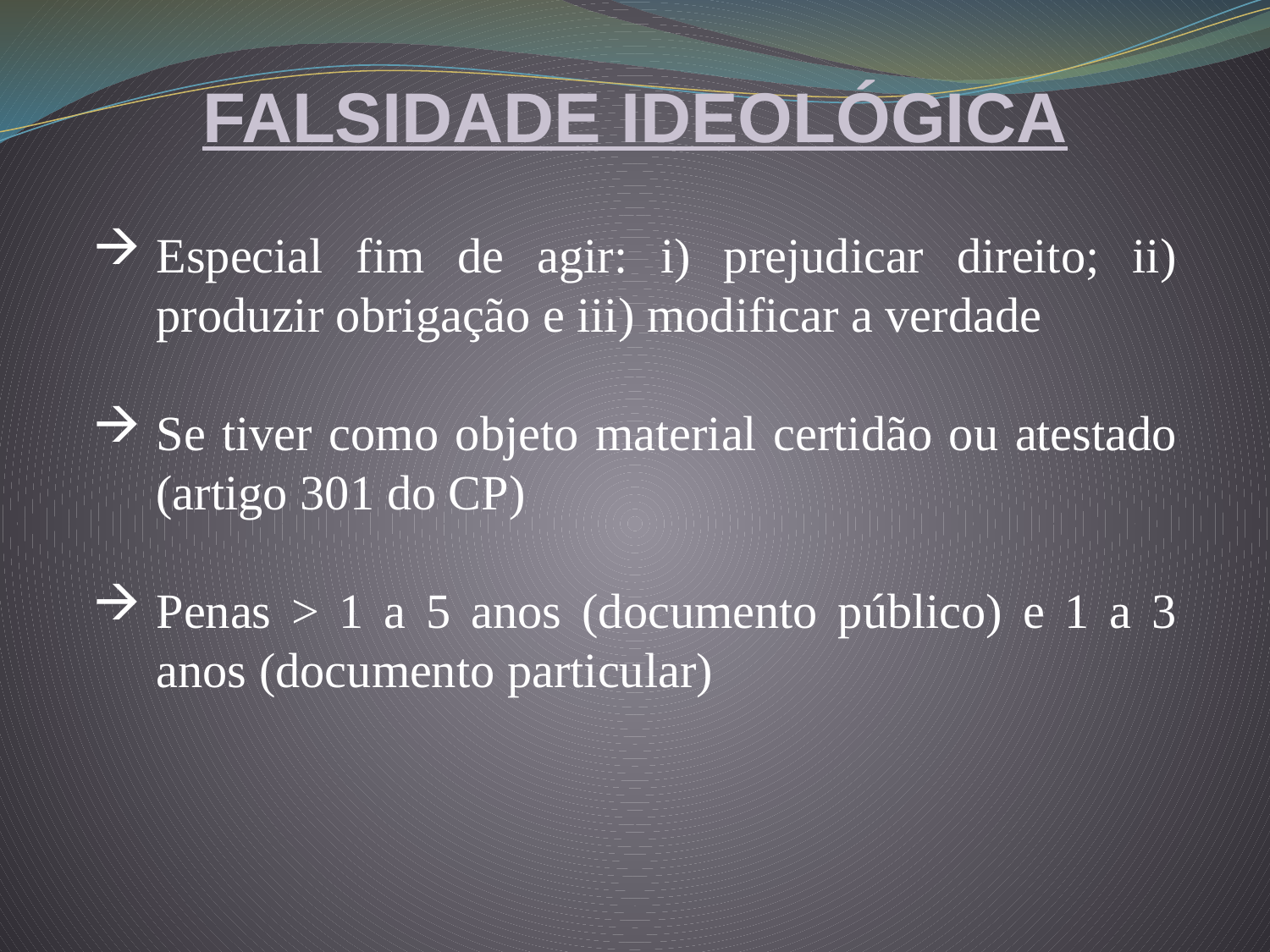

FALSIDADE IDEOLÓGICA

Especial fim de agir: i) prejudicar direito; ii) produzir obrigação e iii) modificar a verdade

Se tiver como objeto material certidão ou atestado (artigo 301 do CP)

Penas > 1 a 5 anos (documento público) e 1 a 3 anos (documento particular)